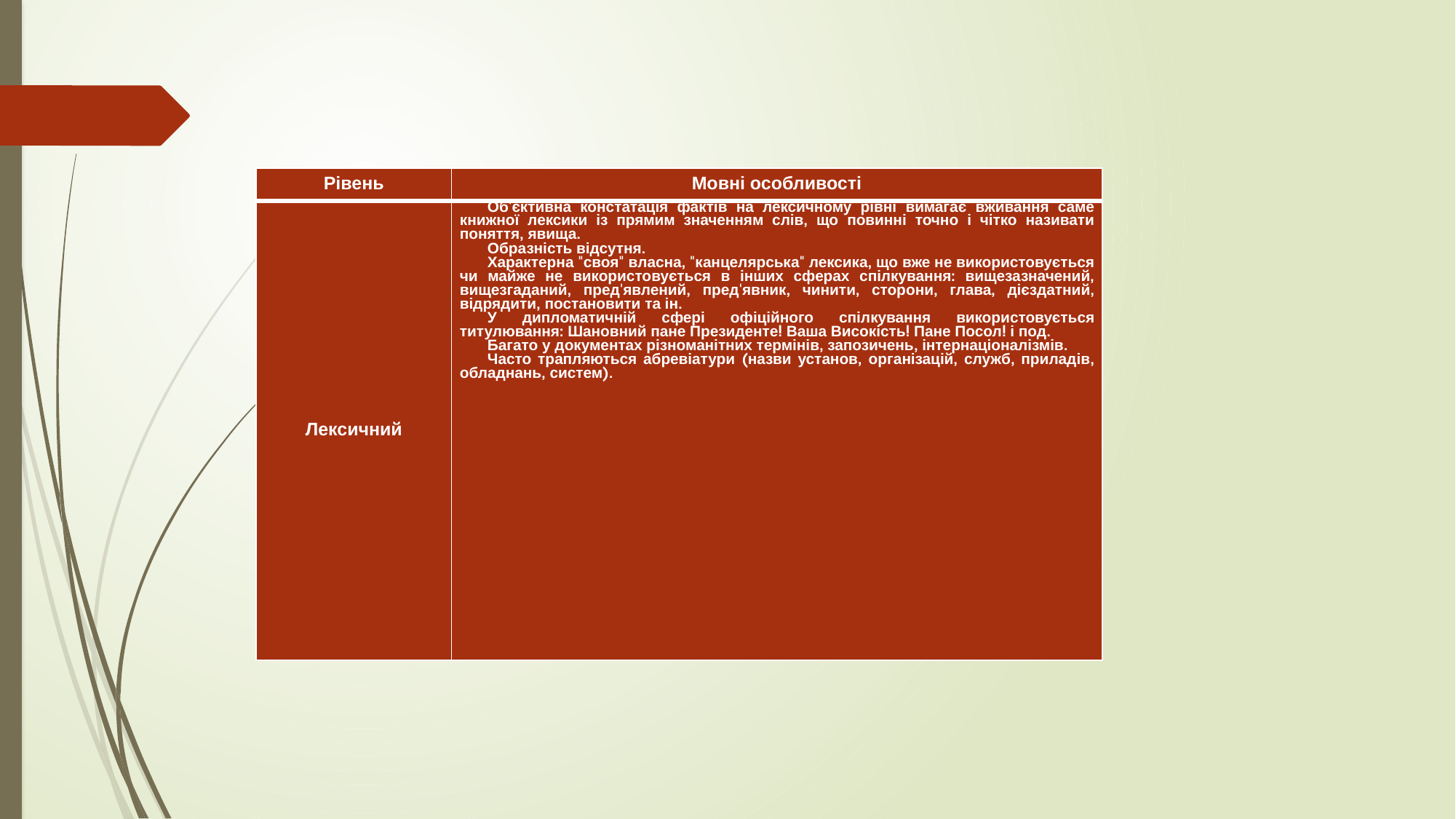

#
| Рівень | Мовні особливості |
| --- | --- |
| Лексичний | Об'єктивна констатація фактів на лексичному рівні вимагає вживання саме книжної лексики із прямим значенням слів, що повинні точно і чітко називати поняття, явища. Образність відсутня. Характерна "своя" власна, "канцелярська" лексика, що вже не використовується чи майже не використовується в інших сферах спілкуван­ня: вищезазначений, вищезгаданий, пред'явле­ний, пред'явник, чинити, сторони, глава, дієздатний, відрядити, постановити та ін. У дипломатичній сфері офіційного спілку­вання використовується титулювання: Шанов­ний пане Президенте! Ваша Високість! Пане Посол! і под. Багато у документах різноманітних термінів, запозичень, інтернаціоналізмів. Часто трапляються абревіатури (назви уста­нов, організацій, служб, приладів, обладнань, систем). |